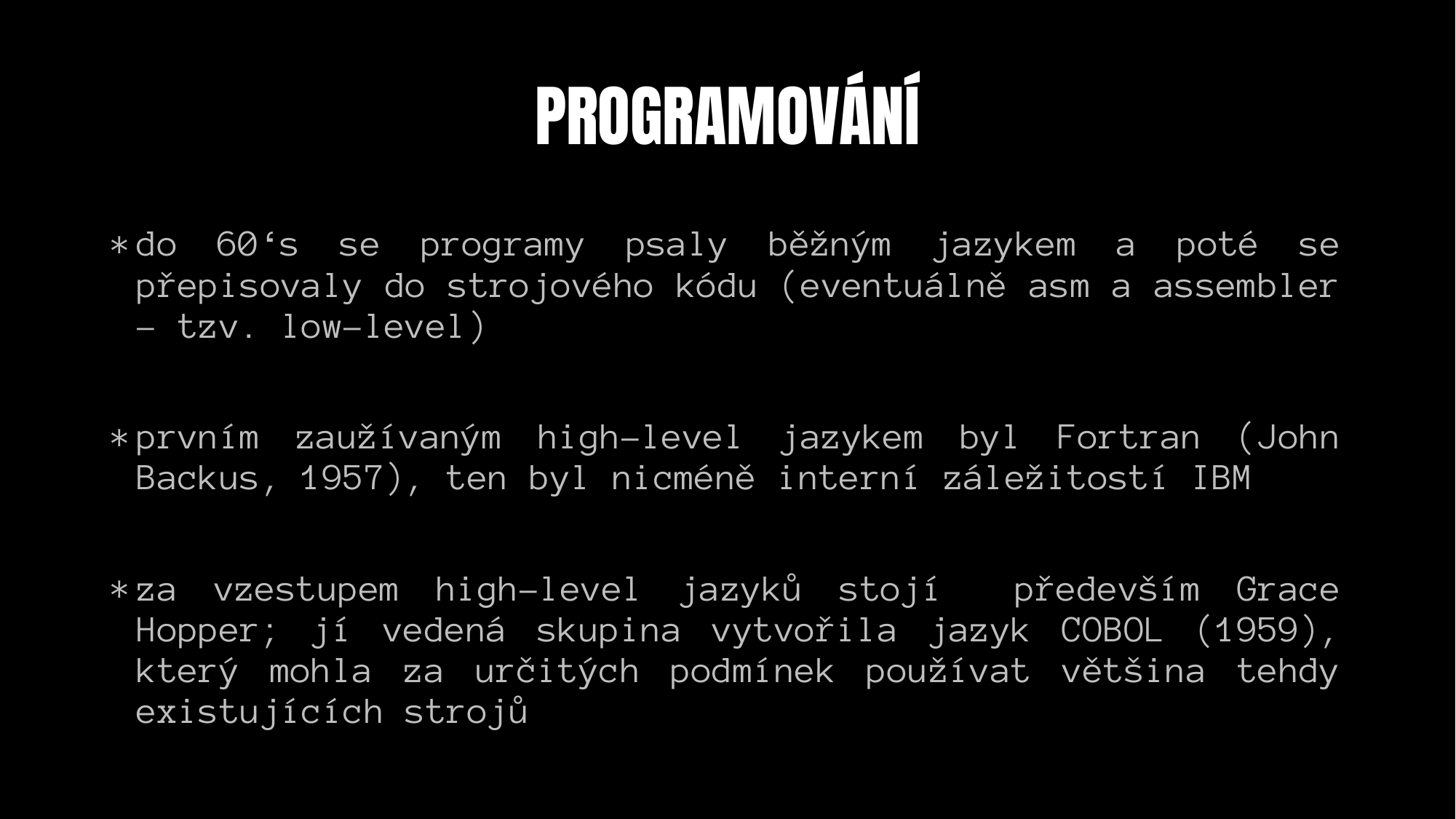

# PROGRAMOVÁNÍ
do 60‘s se programy psaly běžným jazykem a poté se přepisovaly do strojového kódu (eventuálně asm a assembler – tzv. low-level)

prvním zaužívaným high-level jazykem byl Fortran (John Backus, 1957), ten byl nicméně interní záležitostí IBM

za vzestupem high-level jazyků stojí  především Grace Hopper; jí vedená skupina vytvořila jazyk COBOL (1959), který mohla za určitých podmínek používat většina tehdy existujících strojů